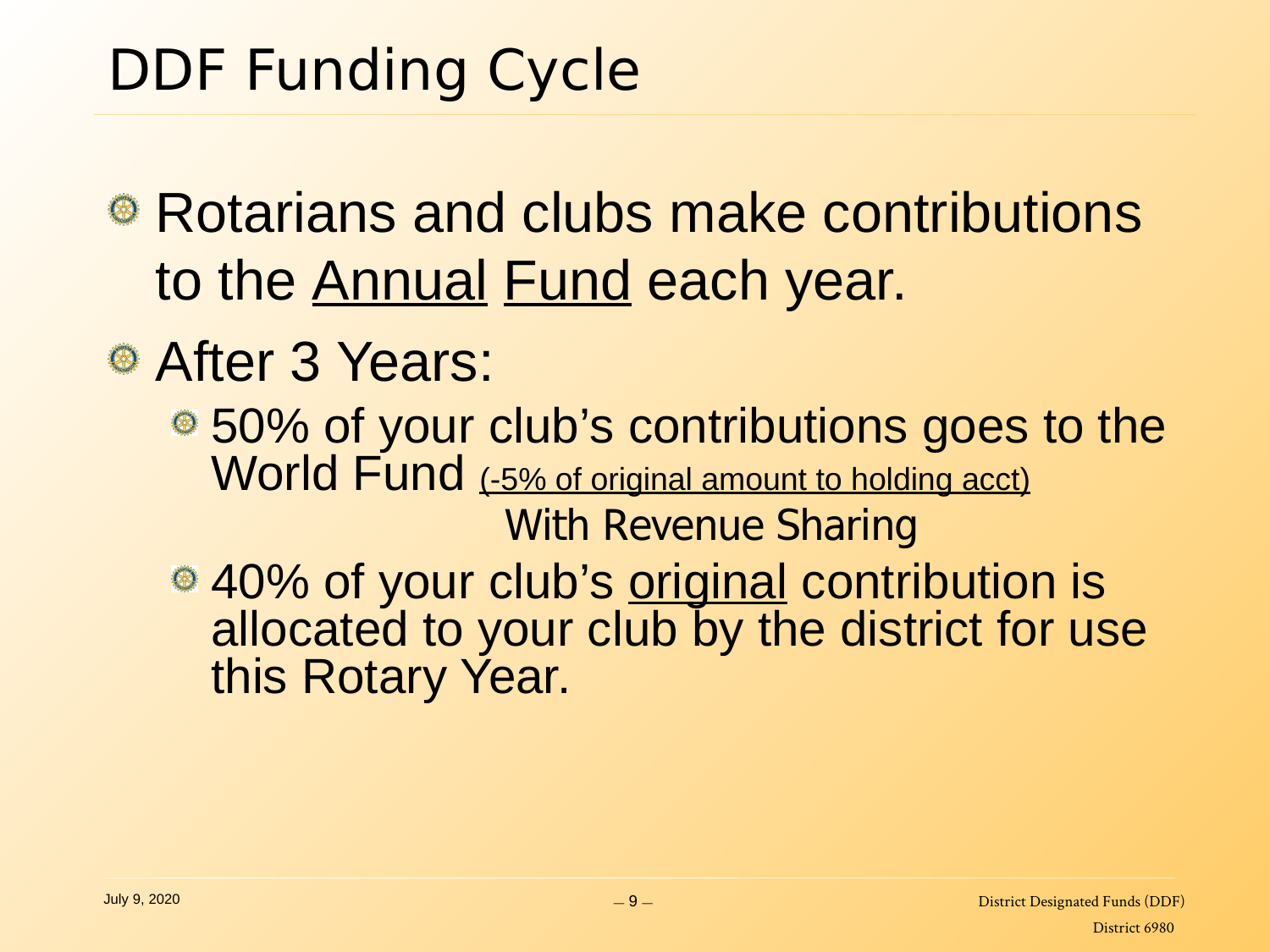

# DDF Funding Cycle
Rotarians and clubs make contributions to the Annual Fund each year.
After 3 Years:
50% of your club’s contributions goes to the World Fund (-5% of original amount to holding acct)
		With Revenue Sharing
40% of your club’s original contribution is allocated to your club by the district for use this Rotary Year.

— 9 —